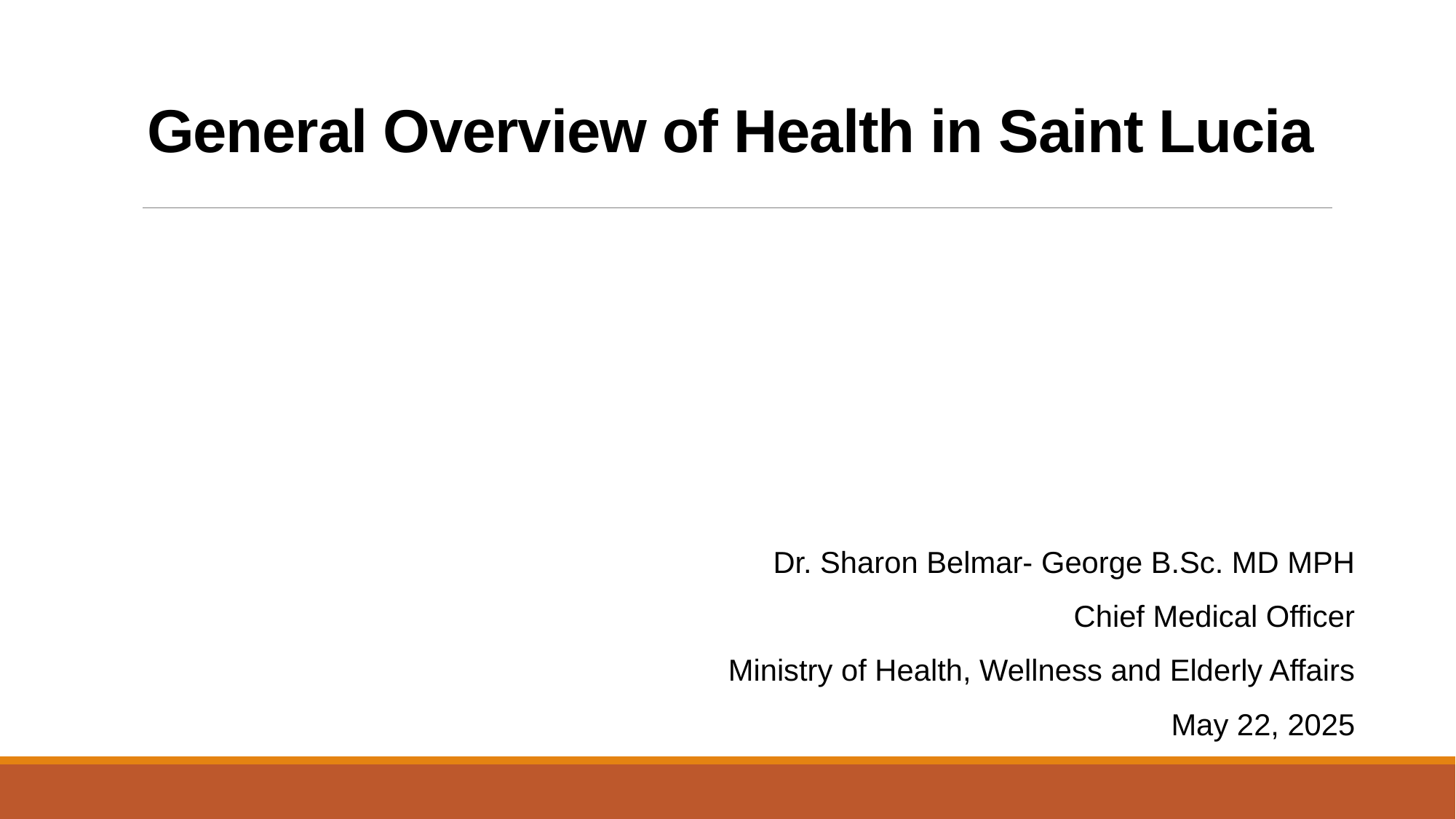

# General Overview of Health in Saint Lucia
Dr. Sharon Belmar- George B.Sc. MD MPH
Chief Medical Officer
Ministry of Health, Wellness and Elderly Affairs
May 22, 2025